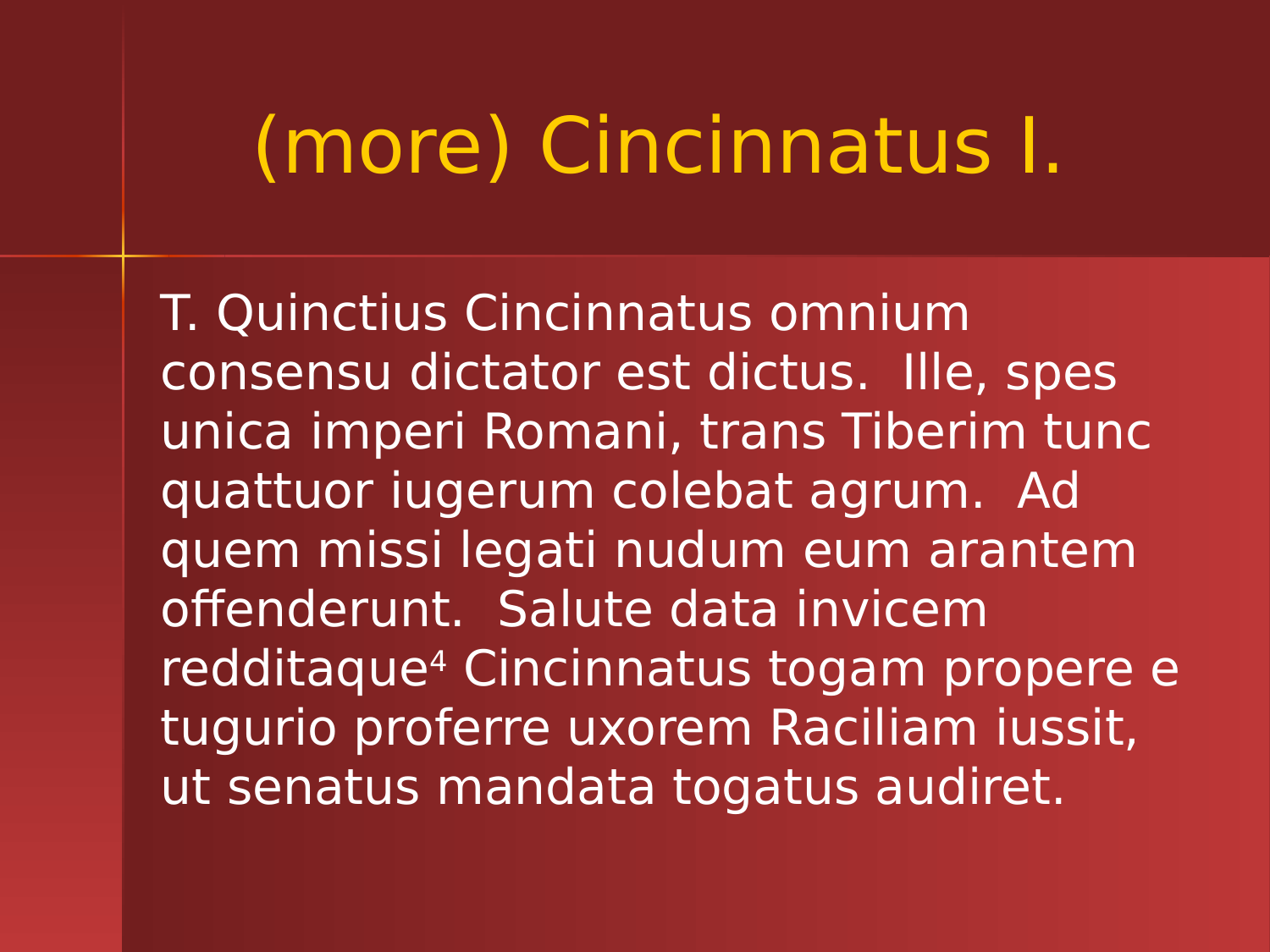

# (more) Cincinnatus I.
T. Quinctius Cincinnatus omnium consensu dictator est dictus.  Ille, spes unica imperi Romani, trans Tiberim tunc quattuor iugerum colebat agrum.  Ad quem missi legati nudum eum arantem offenderunt.  Salute data invicem redditaque4 Cincinnatus togam propere e tugurio proferre uxorem Raciliam iussit, ut senatus mandata togatus audiret.